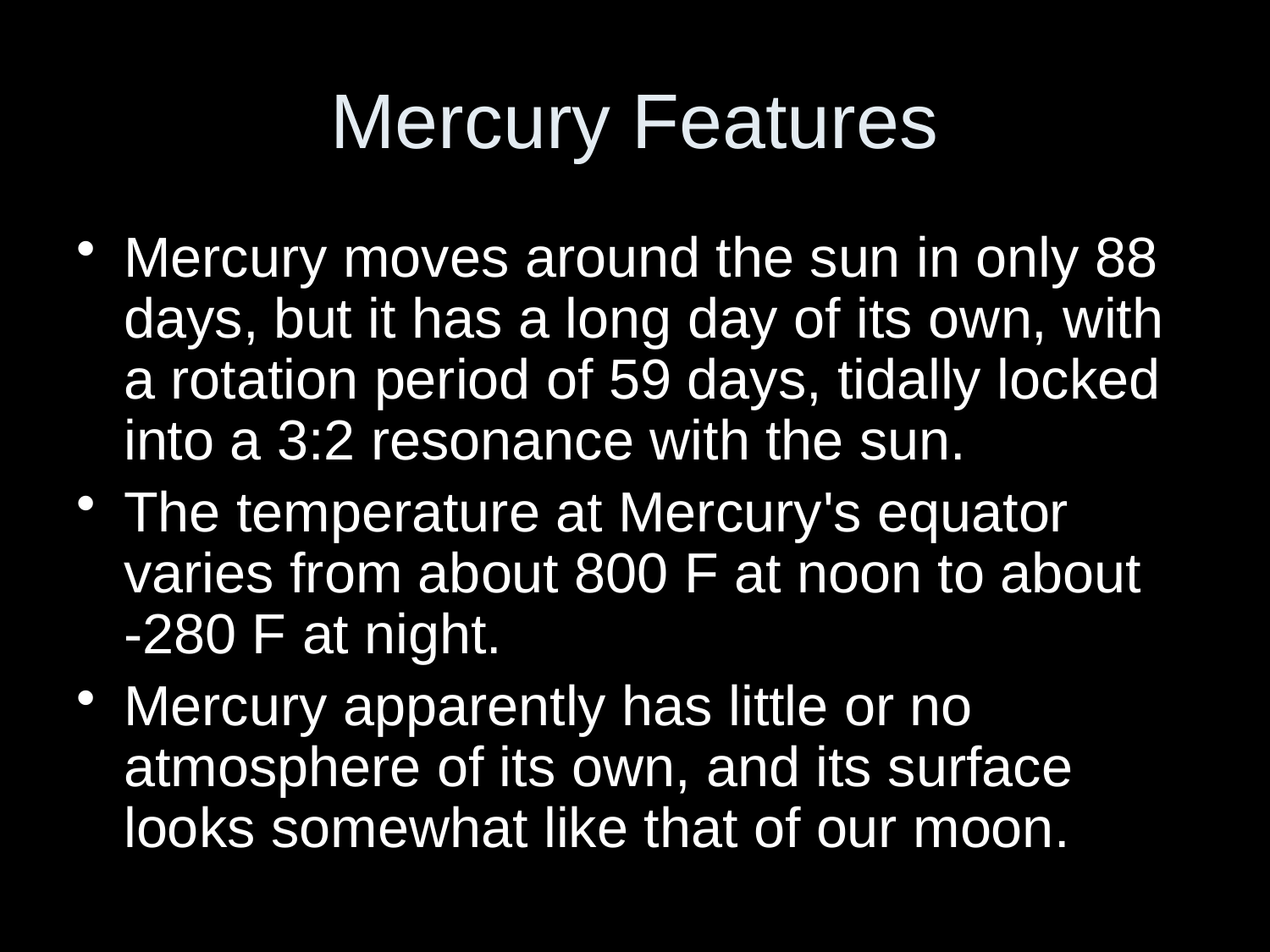

# Mercury Features
Mercury moves around the sun in only 88 days, but it has a long day of its own, with a rotation period of 59 days, tidally locked into a 3:2 resonance with the sun.
The temperature at Mercury's equator varies from about 800 F at noon to about   -280 F at night.
Mercury apparently has little or no atmosphere of its own, and its surface looks somewhat like that of our moon.